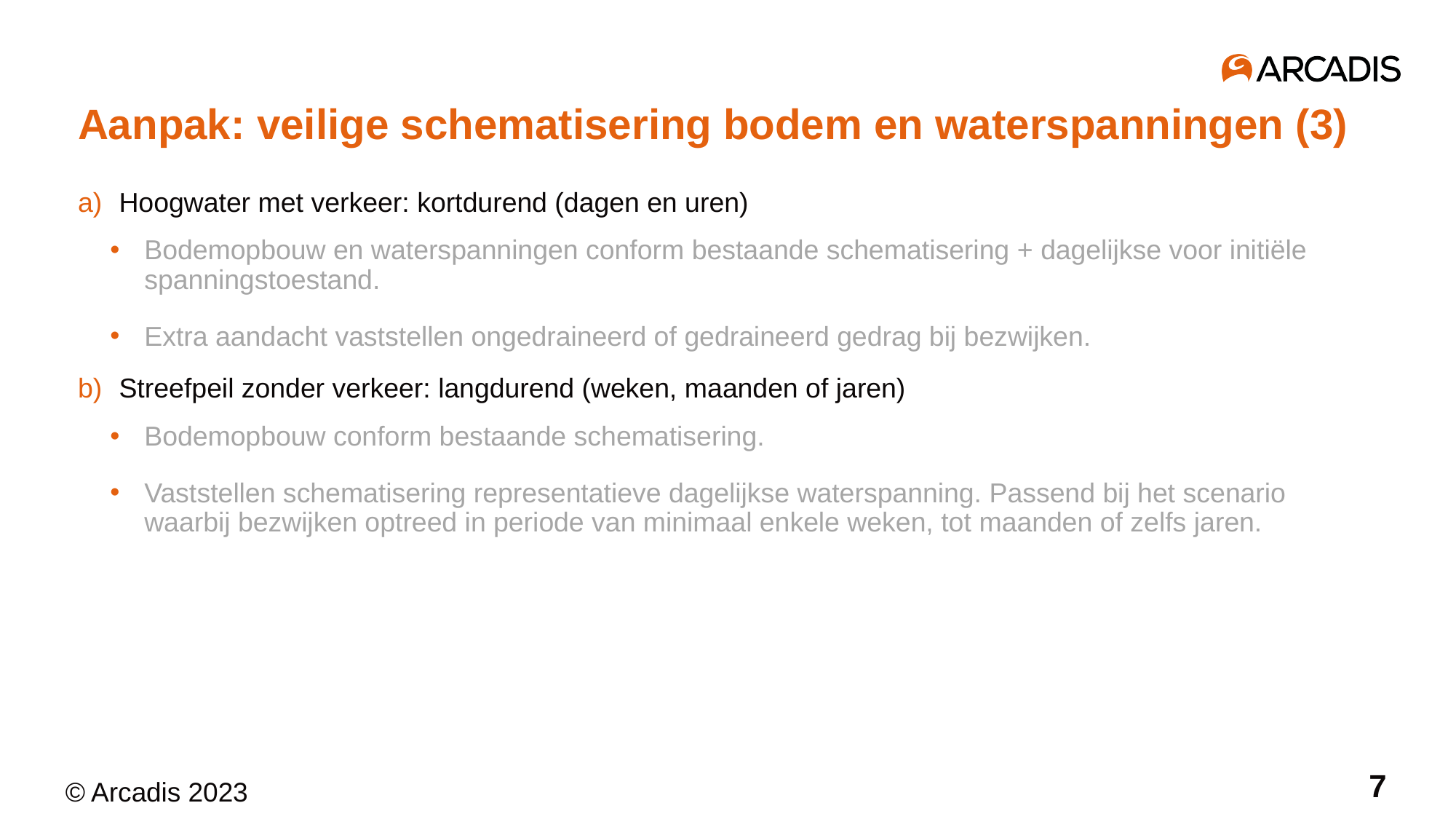

Aanpak: veilige schematisering bodem en waterspanningen (3)

Hoogwater met verkeer: kortdurend (dagen en uren)
Bodemopbouw en waterspanningen conform bestaande schematisering + dagelijkse voor initiële spanningstoestand.
Extra aandacht vaststellen ongedraineerd of gedraineerd gedrag bij bezwijken.
Streefpeil zonder verkeer: langdurend (weken, maanden of jaren)
Bodemopbouw conform bestaande schematisering.
Vaststellen schematisering representatieve dagelijkse waterspanning. Passend bij het scenario waarbij bezwijken optreed in periode van minimaal enkele weken, tot maanden of zelfs jaren.

7
© Arcadis 2023